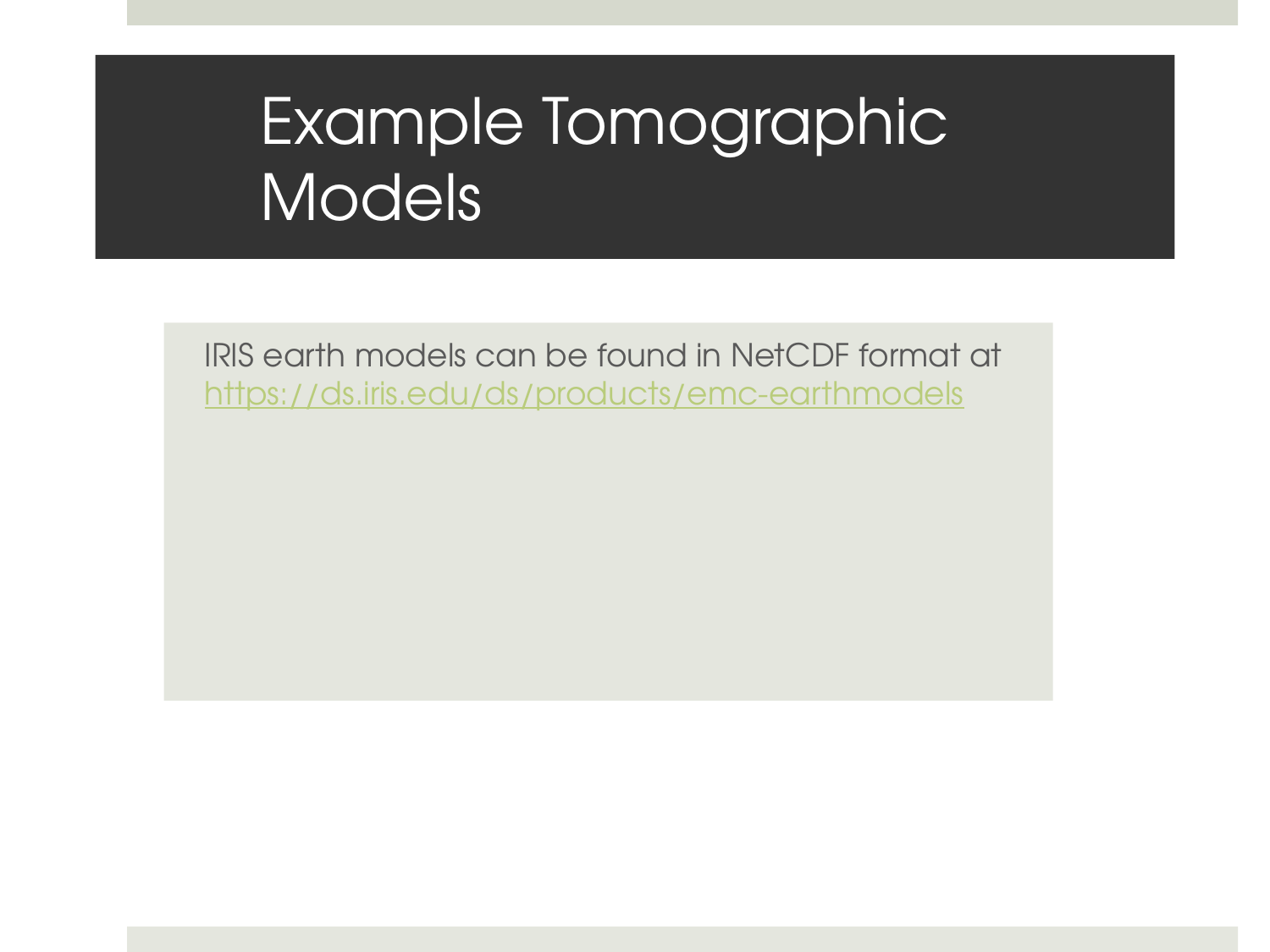

# Example Tomographic Models
IRIS earth models can be found in NetCDF format at https://ds.iris.edu/ds/products/emc-earthmodels